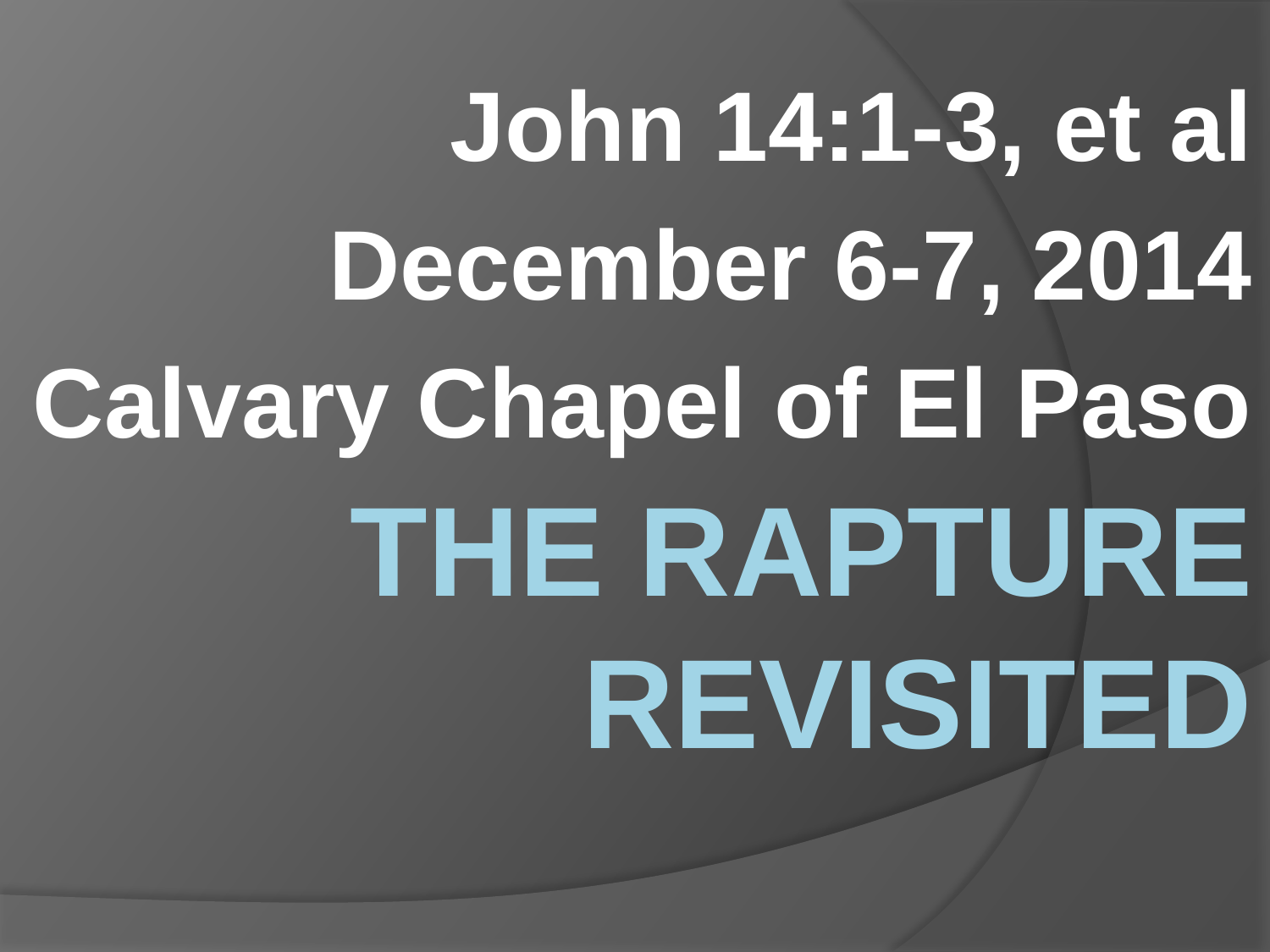

John 14:1-3, et al
December 6-7, 2014
Calvary Chapel of El Paso
# The rapture revisited